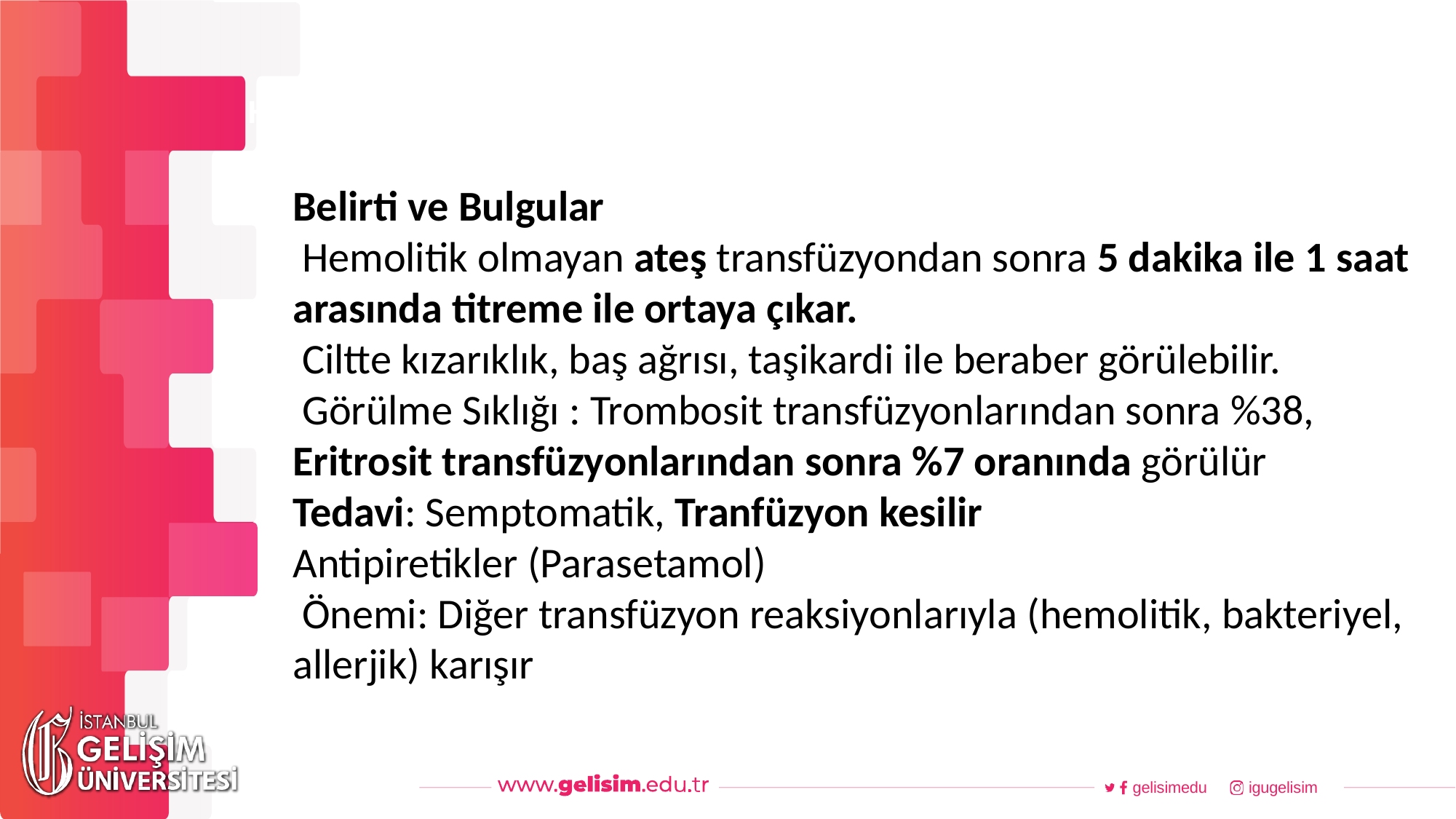

#
Haftalık Akış
Belirti ve Bulgular
 Hemolitik olmayan ateş transfüzyondan sonra 5 dakika ile 1 saat arasında titreme ile ortaya çıkar.
 Ciltte kızarıklık, baş ağrısı, taşikardi ile beraber görülebilir.
 Görülme Sıklığı : Trombosit transfüzyonlarından sonra %38, Eritrosit transfüzyonlarından sonra %7 oranında görülür
Tedavi: Semptomatik, Tranfüzyon kesilir
Antipiretikler (Parasetamol)
 Önemi: Diğer transfüzyon reaksiyonlarıyla (hemolitik, bakteriyel, allerjik) karışır

gelisimedu
igugelisim